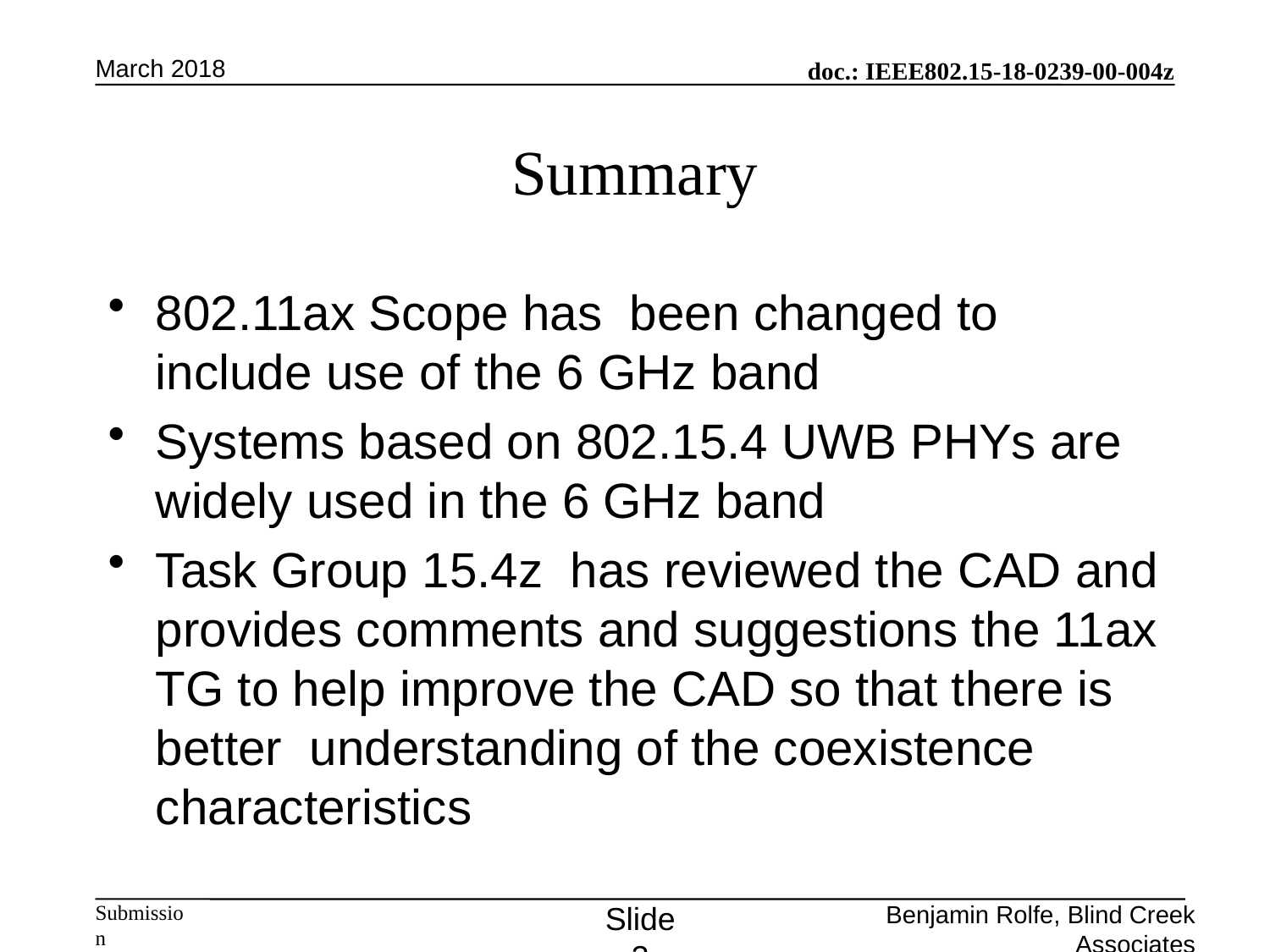

March 2018
# Summary
802.11ax Scope has  been changed to include use of the 6 GHz band
Systems based on 802.15.4 UWB PHYs are widely used in the 6 GHz band
Task Group 15.4z  has reviewed the CAD and provides comments and suggestions the 11ax TG to help improve the CAD so that there is better  understanding of the coexistence characteristics
Slide 3
Benjamin Rolfe, Blind Creek Associates